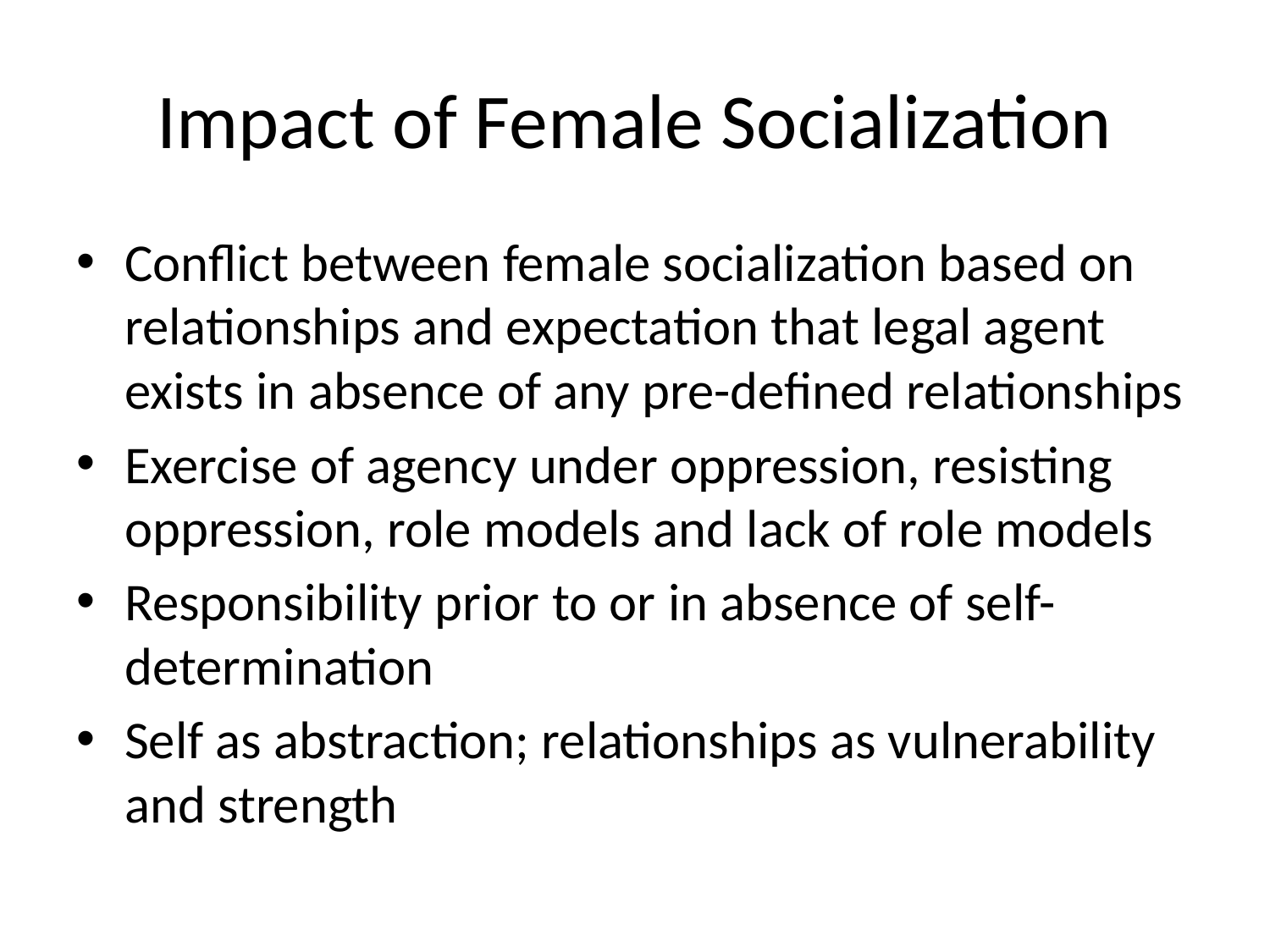

# Impact of Female Socialization
Conflict between female socialization based on relationships and expectation that legal agent exists in absence of any pre-defined relationships
Exercise of agency under oppression, resisting oppression, role models and lack of role models
Responsibility prior to or in absence of self-determination
Self as abstraction; relationships as vulnerability and strength